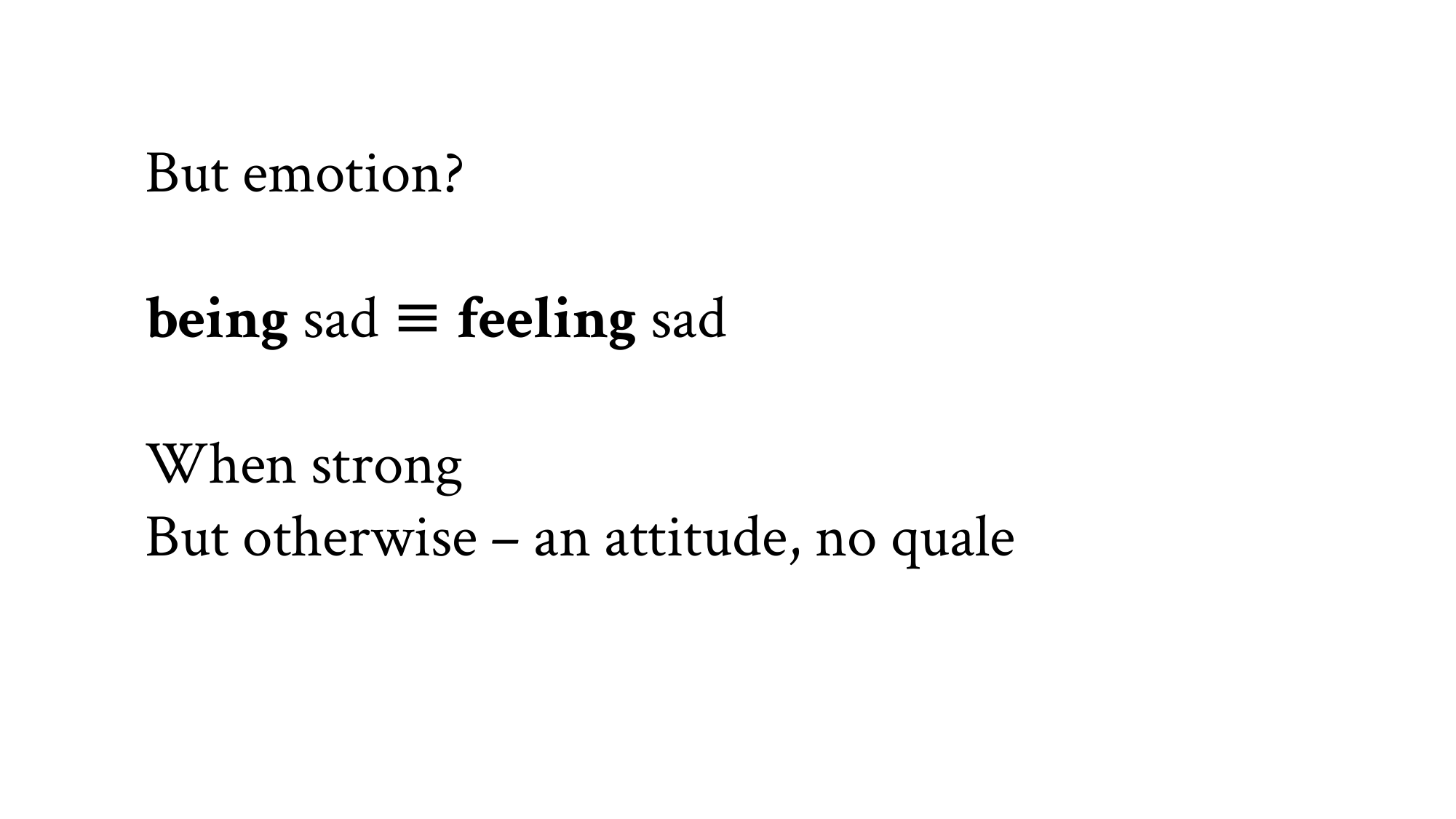

But emotion?

being sad ≡ feeling sad

When strong
But otherwise – an attitude, no quale